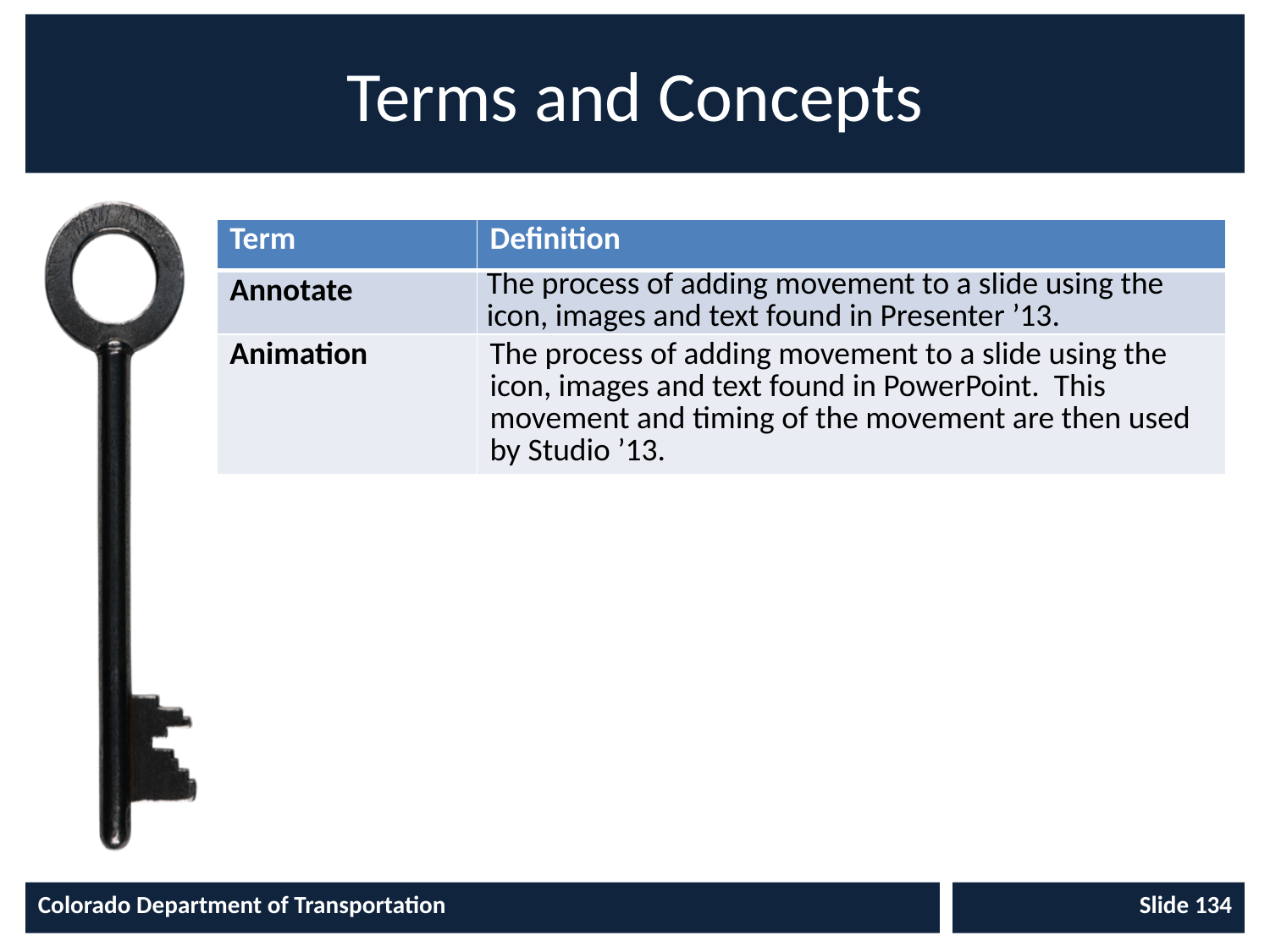

# Terms and Concepts
| Term | Definition |
| --- | --- |
| Annotate | The process of adding movement to a slide using the icon, images and text found in Presenter ’13. |
| Animation | The process of adding movement to a slide using the icon, images and text found in PowerPoint. This movement and timing of the movement are then used by Studio ’13. |
Colorado Department of Transportation
Slide 134